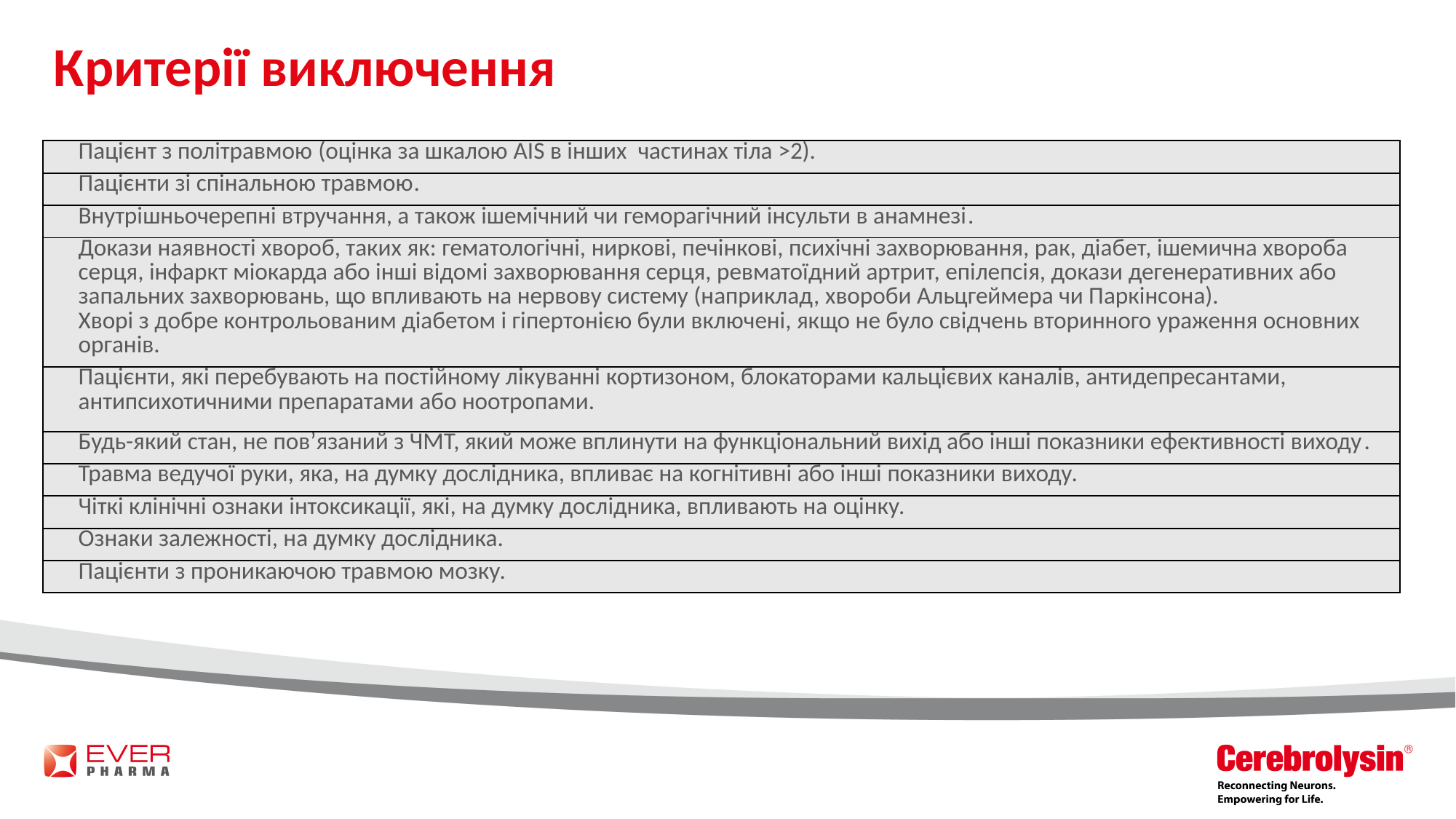

# Критерії виключення
| Пацієнт з політравмою (оцінка за шкалою AIS в інших частинах тіла >2). |
| --- |
| Пацієнти зі спінальною травмою. |
| Внутрішньочерепні втручання, а також ішемічний чи геморагічний інсульти в анамнезі. |
| Докази наявності хвороб, таких як: гематологічні, ниркові, печінкові, психічні захворювання, рак, діабет, ішемична хвороба серця, інфаркт міокарда або інші відомі захворювання серця, ревматоїдний артрит, епілепсія, докази дегенеративних або запальних захворювань, що впливають на нервову систему (наприклад, хвороби Альцгеймера чи Паркінсона). Хворі з добре контрольованим діабетом і гіпертонією були включені, якщо не було свідчень вторинного ураження основних органів. |
| Пацієнти, які перебувають на постійному лікуванні кортизоном, блокаторами кальцієвих каналів, антидепресантами, антипсихотичними препаратами або ноотропами. |
| Будь-який стан, не пов’язаний з ЧМТ, який може вплинути на функціональний вихід або інші показники ефективності виходу. |
| Травма ведучої руки, яка, на думку дослідника, впливає на когнітивні або інші показники виходу. |
| Чіткі клінічні ознаки інтоксикації, які, на думку дослідника, впливають на оцінку. |
| Ознаки залежності, на думку дослідника. |
| Пацієнти з проникаючою травмою мозку. |